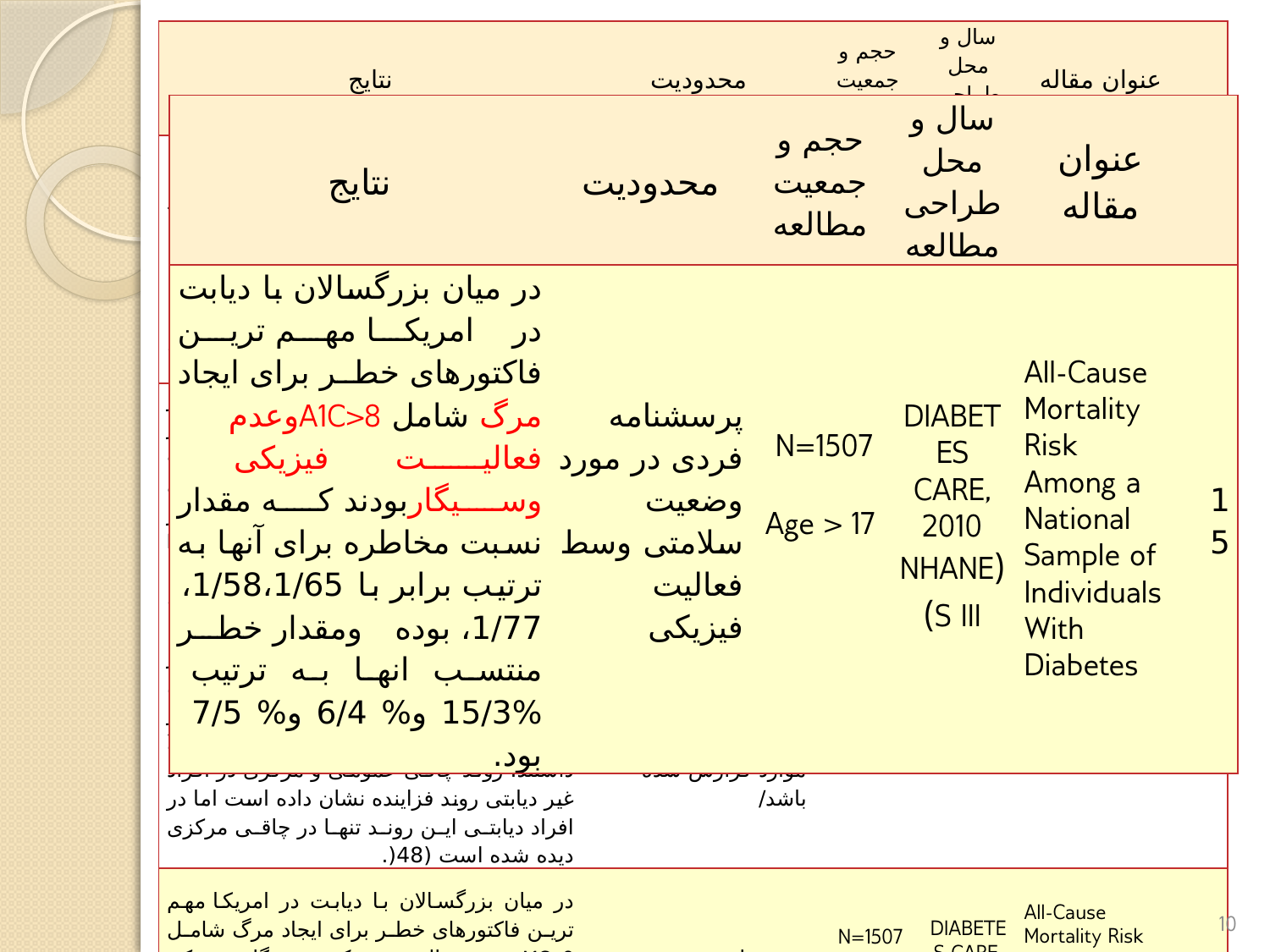

| نتايج | محدودیت | حجم و جمعیت مطالعه | سال و محل طراحی مطالعه | عنوان مقاله |  |
| --- | --- | --- | --- | --- | --- |
| هنسن و همکارانش در مطالعه ای به بررسی خطر مرگ در بیماران دیابتی تازه تشخیص داده پرداختند. این مطالعه بر روی 1323 نفر افراد با دیابت تازه تشخیص داده شده در یک کوهورت انجام شد که حدودا 16 سال پیگیری داشت. در انتهای مطالعه مشخص شد افراد با دیابت تازه تشخیص داده شده نسبت به جمعیت مشابه هم سن خود که دیابت نداشته اند تقریبا 1.5 تا 2.5 برابر بیشتر در خطر مرگ قرار دارند. | با توجه به جمعیت مورد مطالعه ما مرگ را کمتر از حد تخمین زدیم ودیگر اینکه بسیاری از فاکتورهای مخدوش کننده را لحا ظ نکردیم | N=1323 For 16y fallow up | 1989-2006 Danish Cohort | 16-year excess all-cause mortality of newly diagnosed type 2 diabetic patients: a cohort study | 13 |
| بر اساس تعریف دیابت و معیارهای ورود و خروج، 1045 نفر دیابتی و 5136 نفر غیر دیابتی مورد انالیز قرار گرفتند. روند تغییرات در دیابتی ها و غیردیابتی ها با بررسی اینترکشن مقایسه گردید. یک روند نزولی در تغییرات سطح کلسترول، تری گلیسیرید و LDL-C و non-HDL-C در هر دو گروه دیده شد. اما 60 درصد از افراد دیابتی تا انتهای مطالعه به سطح کنترلی HDL-C و LDL-C نرسیده اند. زنان دیابتی با گذشت زمان سطح بالاتری از کنترل فشارخون را تجربه می کنند البته با این وجود، هنوز هم حدود 60 درصد از مردان و زنان دیابتی در انتهای مطالعه فشارخون بالا داشتند. روند چاقی عمومی و مرکزی در افراد غیر دیابتی روند فزاینده نشان داده است اما در افراد دیابتی این روند تنها در چاقی مرکزی دیده شده است (48(. | یکی از محدودیت های مطالعه این است که افراد به دلیل در کوهورت بود (اثر کوهورت) توجه بیشتری برای کنترل فاکتورهای خطر خودشان نسبت به جمعیت عادی نشان دهند. بنابراین ممکن است بار فاکتورهای خطر در جامعه بیشتر از موارد گزارش شده باشد/ | N=1045 DM2 N=5136 DM FREE | IRAN-TLGS 1999-2014 | Trends in Cardiovascular Disease Risk Factors in People with and without Diabetes Mellitus: A Middle Eastern Cohort Study | 14 |
| در میان بزرگسالان با دیابت در امریکا مهم ترین فاکتورهای خطر برای ایجاد مرگ شامل A1C>8وعدم فعالیت فیزیکی وسیگاربودند که مقدار نسبت مخاطره برای آنها به ترتیب برابر با 1.58،1.65، 1.77، بوده ومقدار خطر منتسب انها به ترتیب %15.3 و% 6.4 و% 7.5 بود. | پرسشنامه فردی در مورد وضعیت سلامتی وسط فعالیت فیزیکی | N=1507 Age > 17 | DIABETES CARE, 2010 (NHANES III) | All-Cause Mortality Risk Among a National Sample of Individuals With Diabetes | 15 |
| نتايج | محدودیت | حجم و جمعیت مطالعه | سال و محل طراحی مطالعه | عنوان مقاله |  |
| --- | --- | --- | --- | --- | --- |
| در میان بزرگسالان با دیابت در امریکا مهم ترین فاکتورهای خطر برای ایجاد مرگ شامل A1C>8وعدم فعالیت فیزیکی وسیگاربودند که مقدار نسبت مخاطره برای آنها به ترتیب برابر با 1/58،1/65، 1/77، بوده ومقدار خطر منتسب انها به ترتیب %15/3 و% 6/4 و% 7/5 بود. | پرسشنامه فردی در مورد وضعیت سلامتی وسط فعالیت فیزیکی | N=1507 Age > 17 | DIABETES CARE, 2010 (NHANES III) | All-Cause Mortality Risk Among a National Sample of Individuals With Diabetes | 15 |
10